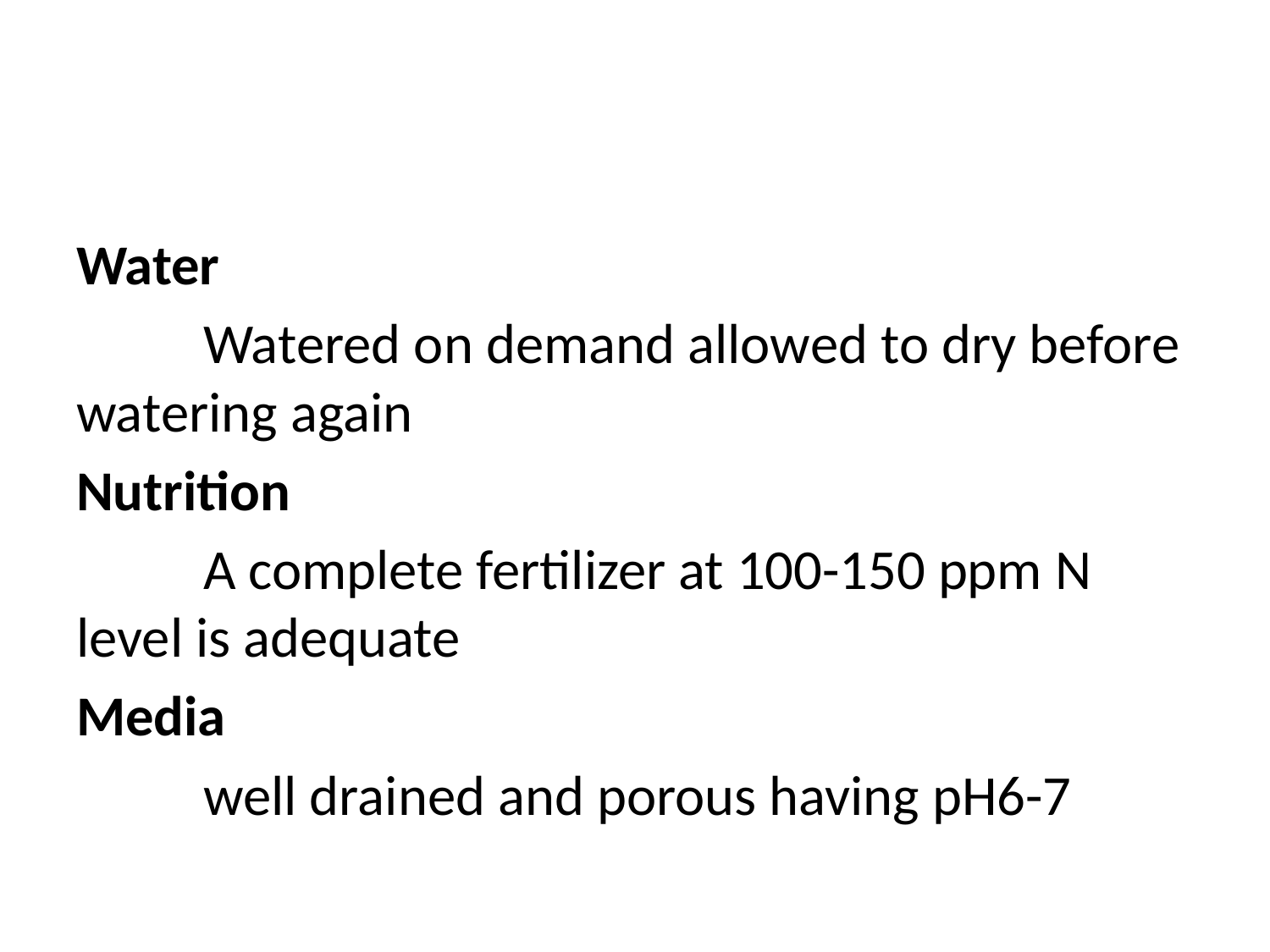

#
Water
	Watered on demand allowed to dry before watering again
Nutrition
	A complete fertilizer at 100-150 ppm N level is adequate
Media
	well drained and porous having pH6-7